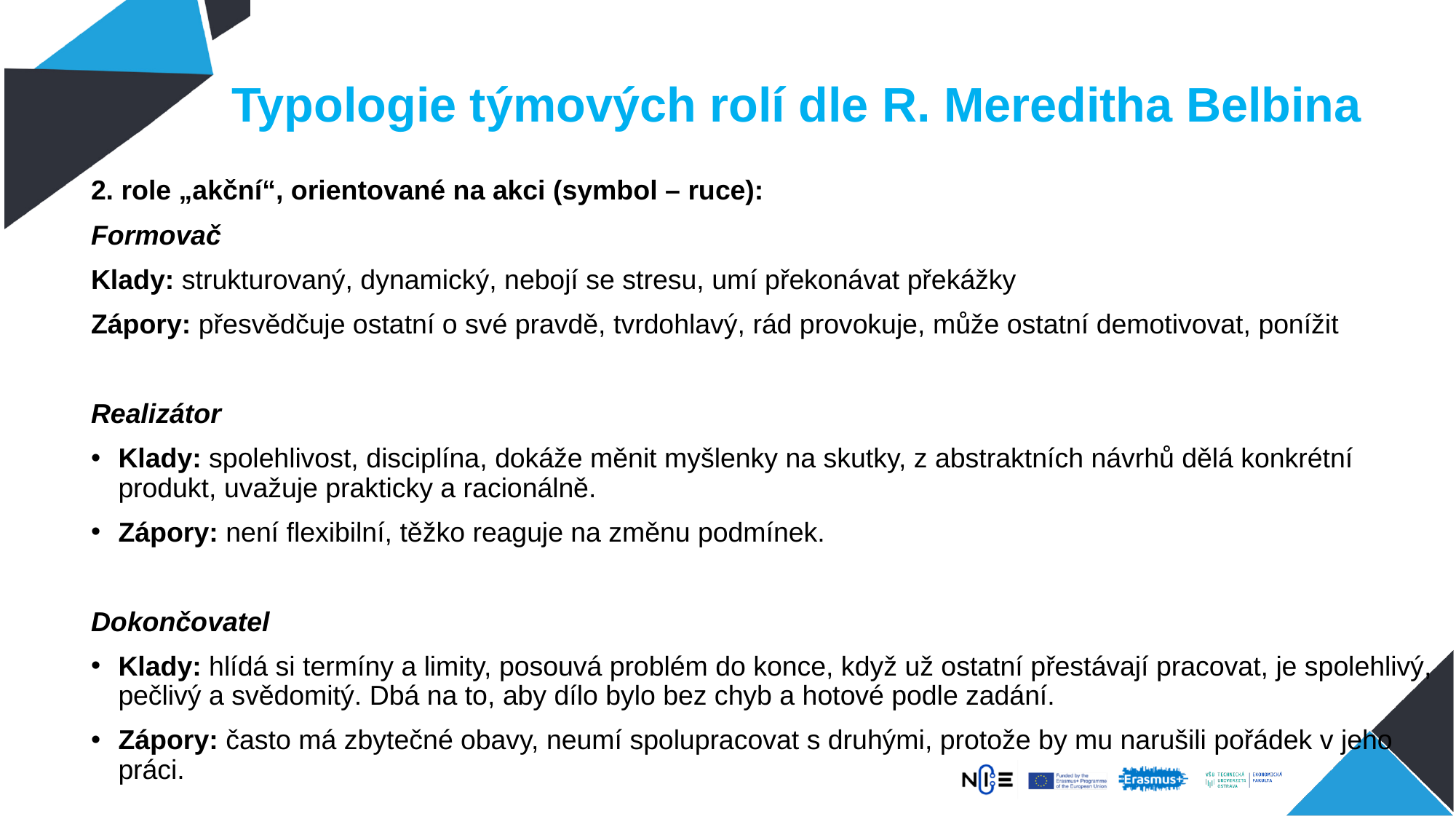

# Typologie týmových rolí dle R. Mereditha Belbina
2. role „akční“, orientované na akci (symbol – ruce):
Formovač
Klady: strukturovaný, dynamický, nebojí se stresu, umí překonávat překážky
Zápory: přesvědčuje ostatní o své pravdě, tvrdohlavý, rád provokuje, může ostatní demotivovat, ponížit

Realizátor
Klady: spolehlivost, disciplína, dokáže měnit myšlenky na skutky, z abstraktních návrhů dělá konkrétní produkt, uvažuje prakticky a racionálně.
Zápory: není flexibilní, těžko reaguje na změnu podmínek.

Dokončovatel
Klady: hlídá si termíny a limity, posouvá problém do konce, když už ostatní přestávají pracovat, je spolehlivý, pečlivý a svědomitý. Dbá na to, aby dílo bylo bez chyb a hotové podle zadání.
Zápory: často má zbytečné obavy, neumí spolupracovat s druhými, protože by mu narušili pořádek v jeho práci.